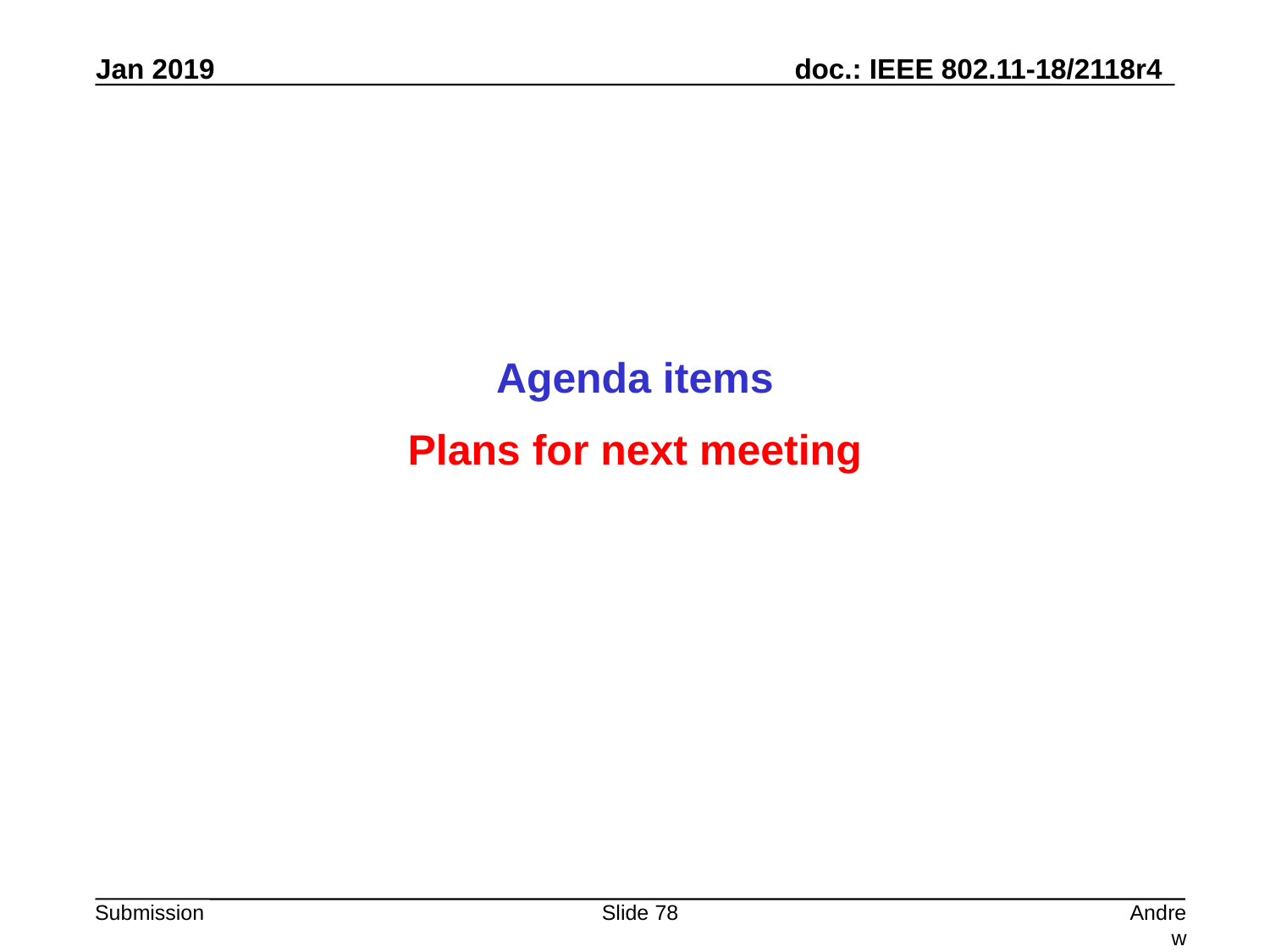

Agenda items
Plans for next meeting
Slide 78
Andrew Myles, Cisco